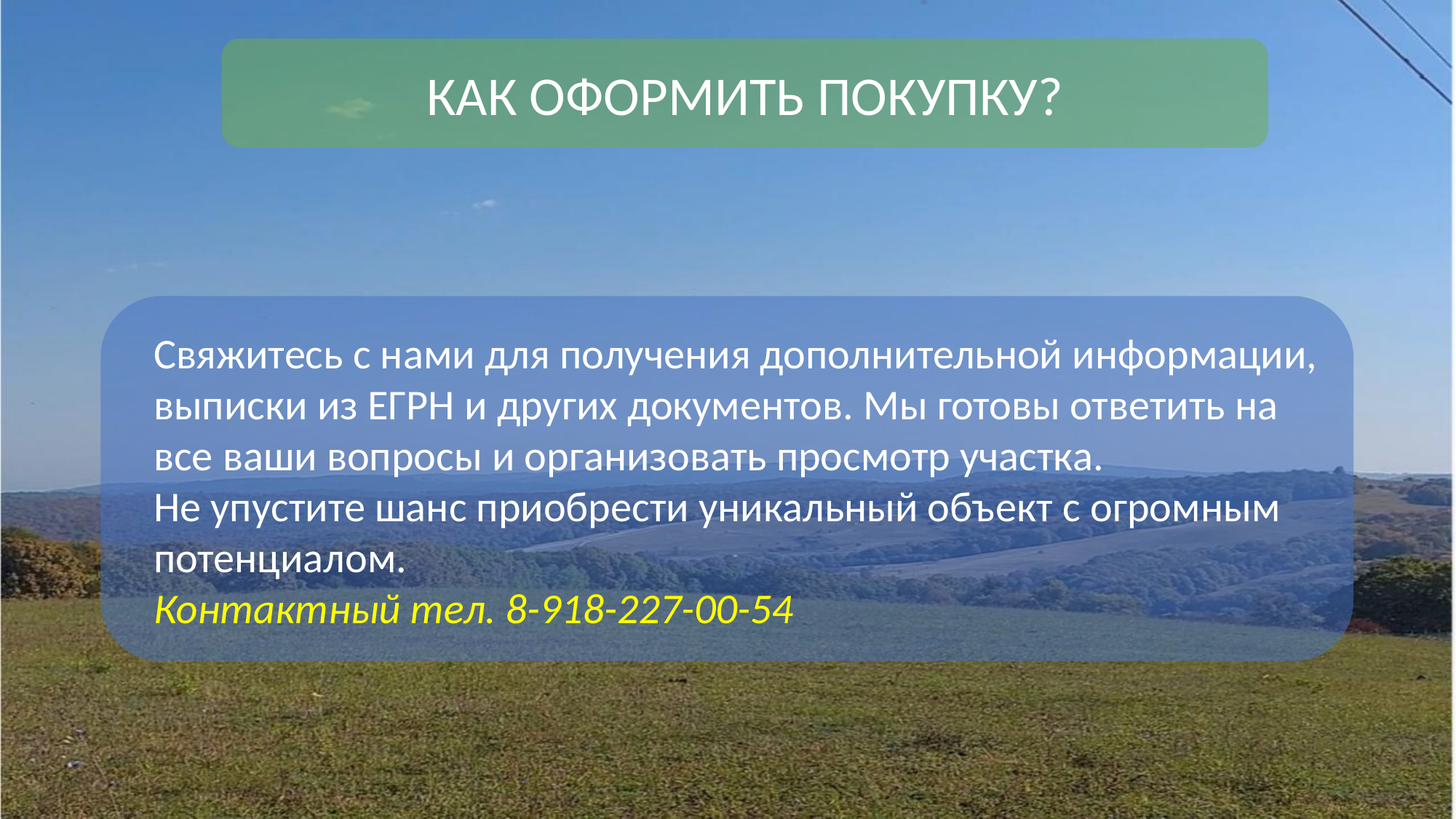

КАК ОФОРМИТЬ ПОКУПКУ?

Свяжитесь с нами для получения дополнительной информации, выписки из ЕГРН и других документов. Мы готовы ответить на все ваши вопросы и организовать просмотр участка.
Не упустите шанс приобрести уникальный объект с огромным потенциалом.
Контактный тел. 8-918-227-00-54